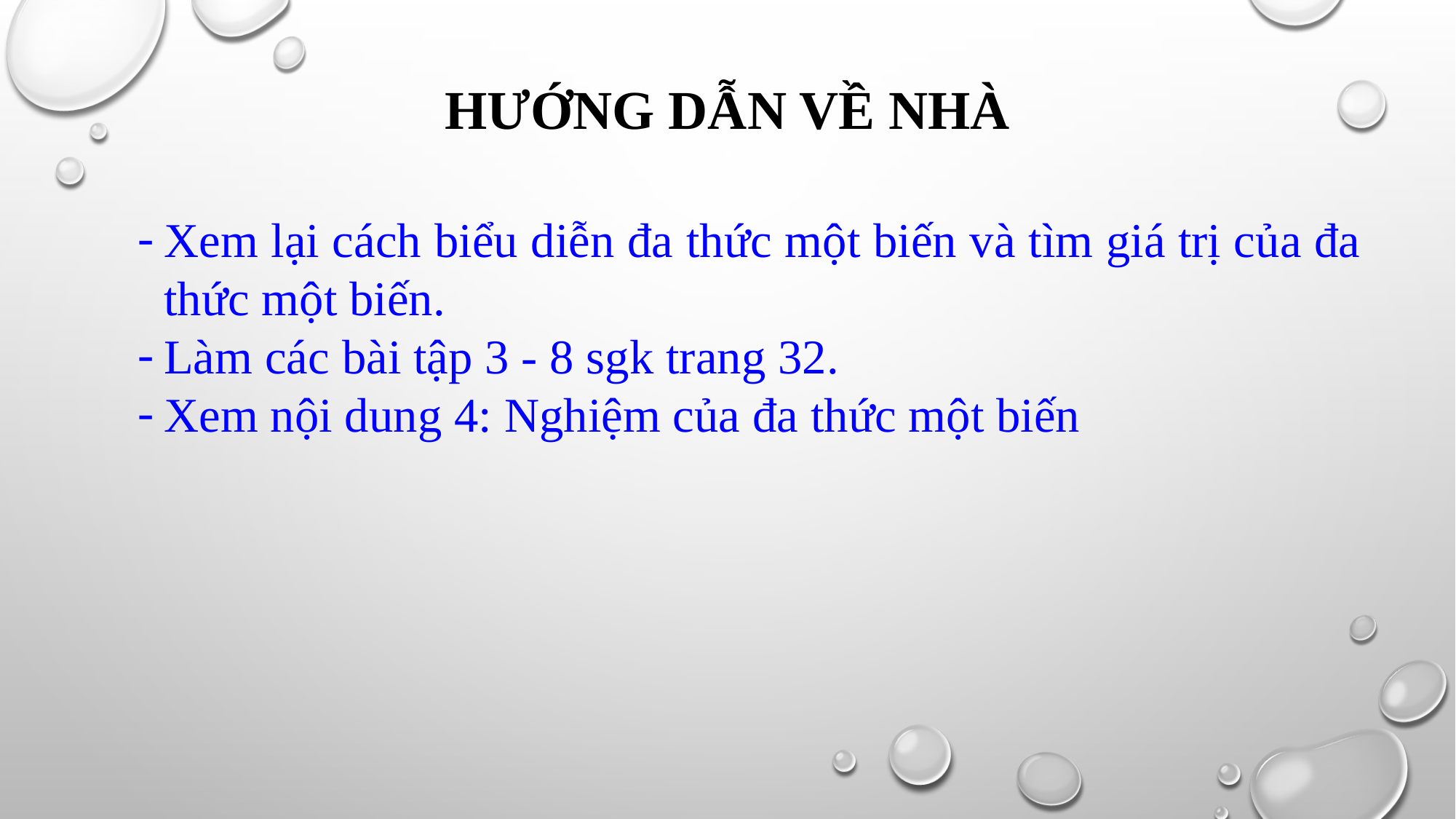

HƯỚNG DẪN VỀ NHÀ

Xem lại cách biểu diễn đa thức một biến và tìm giá trị của đa thức một biến.
Làm các bài tập 3 - 8 sgk trang 32.
Xem nội dung 4: Nghiệm của đa thức một biến